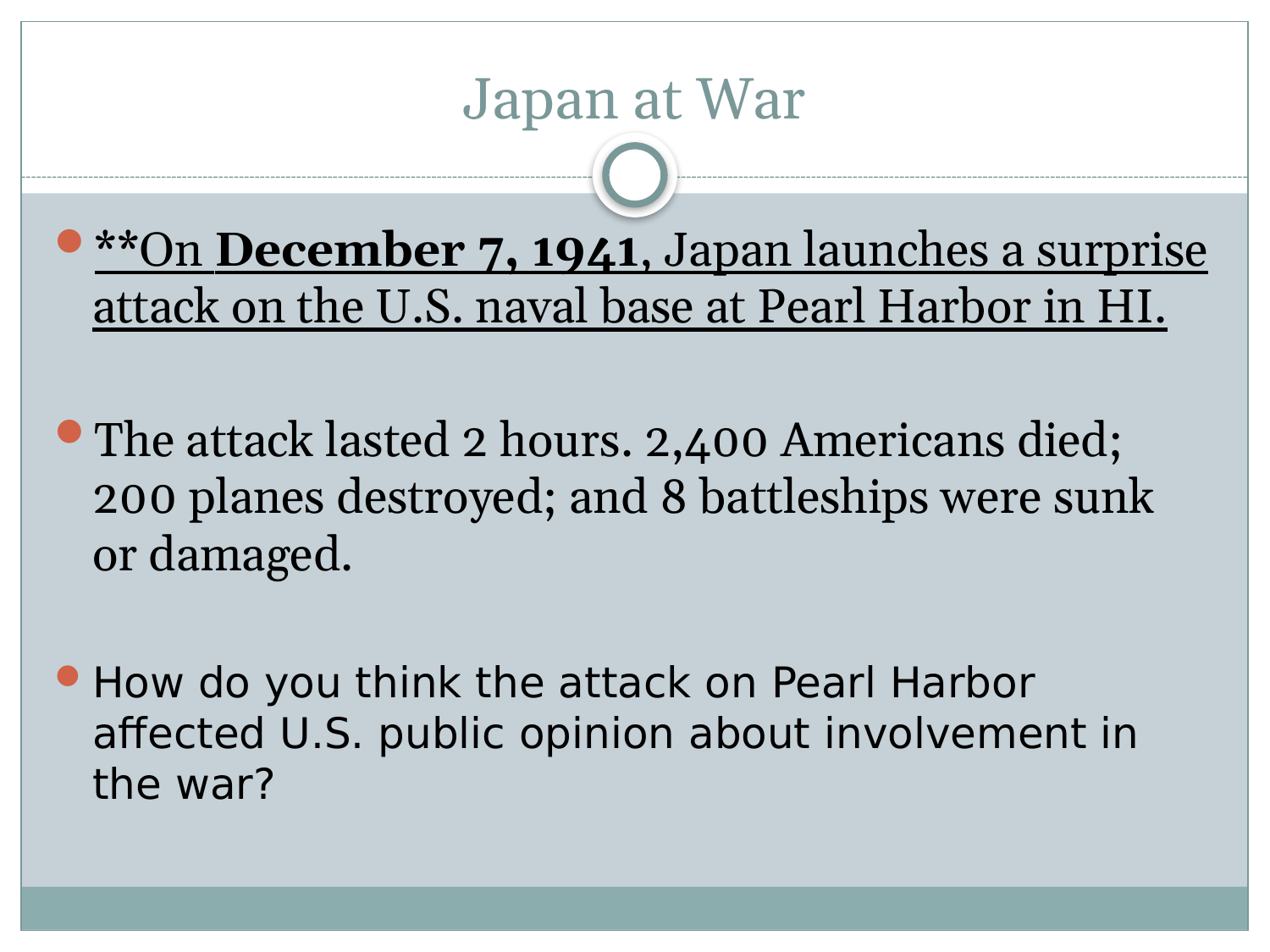

# Japan at War
**On December 7, 1941, Japan launches a surprise attack on the U.S. naval base at Pearl Harbor in HI.

The attack lasted 2 hours. 2,400 Americans died; 200 planes destroyed; and 8 battleships were sunk or damaged.

How do you think the attack on Pearl Harbor affected U.S. public opinion about involvement in the war?